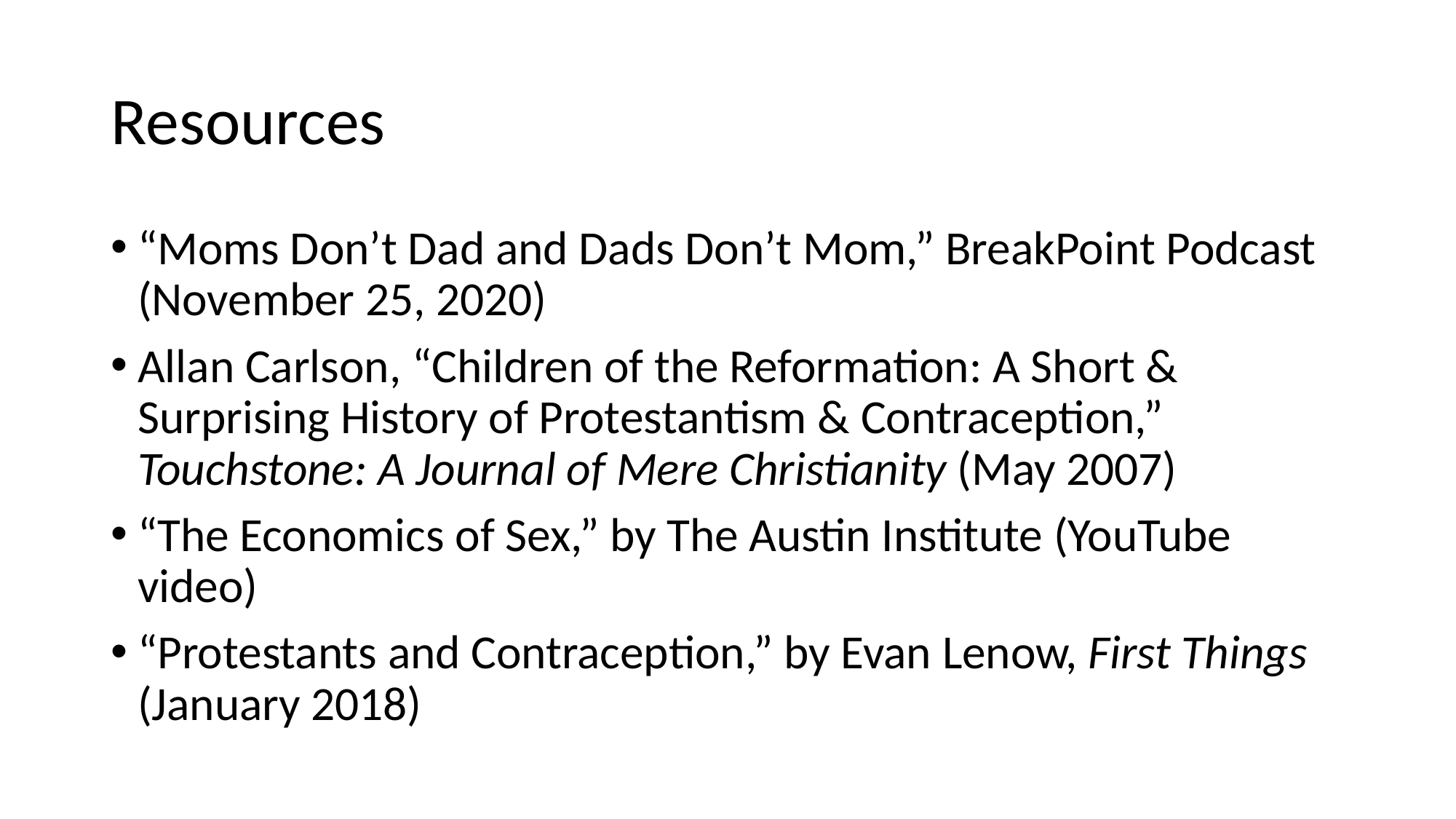

# Resources
“Moms Don’t Dad and Dads Don’t Mom,” BreakPoint Podcast (November 25, 2020)
Allan Carlson, “Children of the Reformation: A Short & Surprising History of Protestantism & Contraception,” Touchstone: A Journal of Mere Christianity (May 2007)
“The Economics of Sex,” by The Austin Institute (YouTube video)
“Protestants and Contraception,” by Evan Lenow, First Things (January 2018)